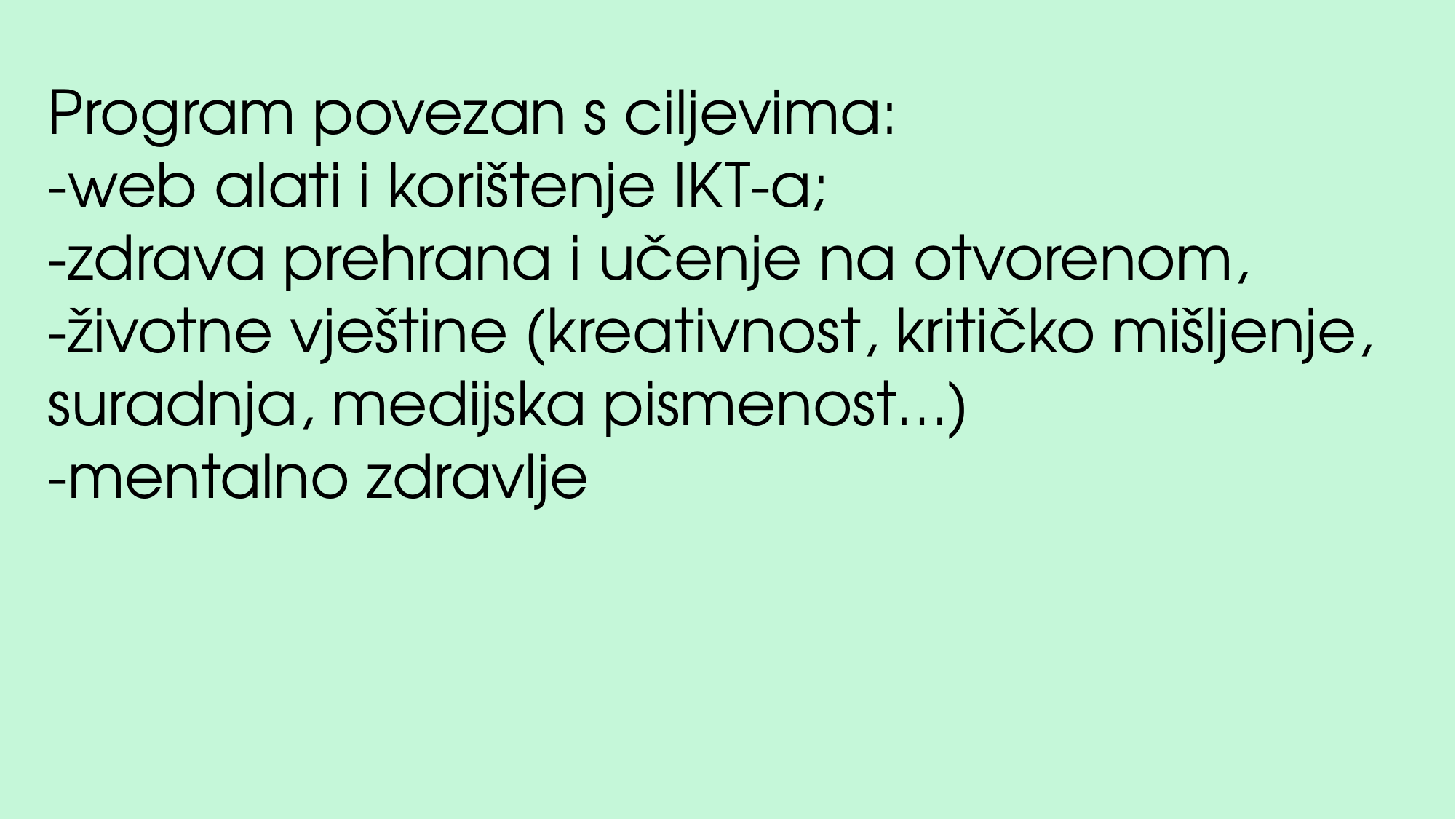

Program povezan s ciljevima:
-web alati i korištenje IKT-a;
-zdrava prehrana i učenje na otvorenom,
-životne vještine (kreativnost, kritičko mišljenje, suradnja, medijska pismenost…)
-mentalno zdravlje